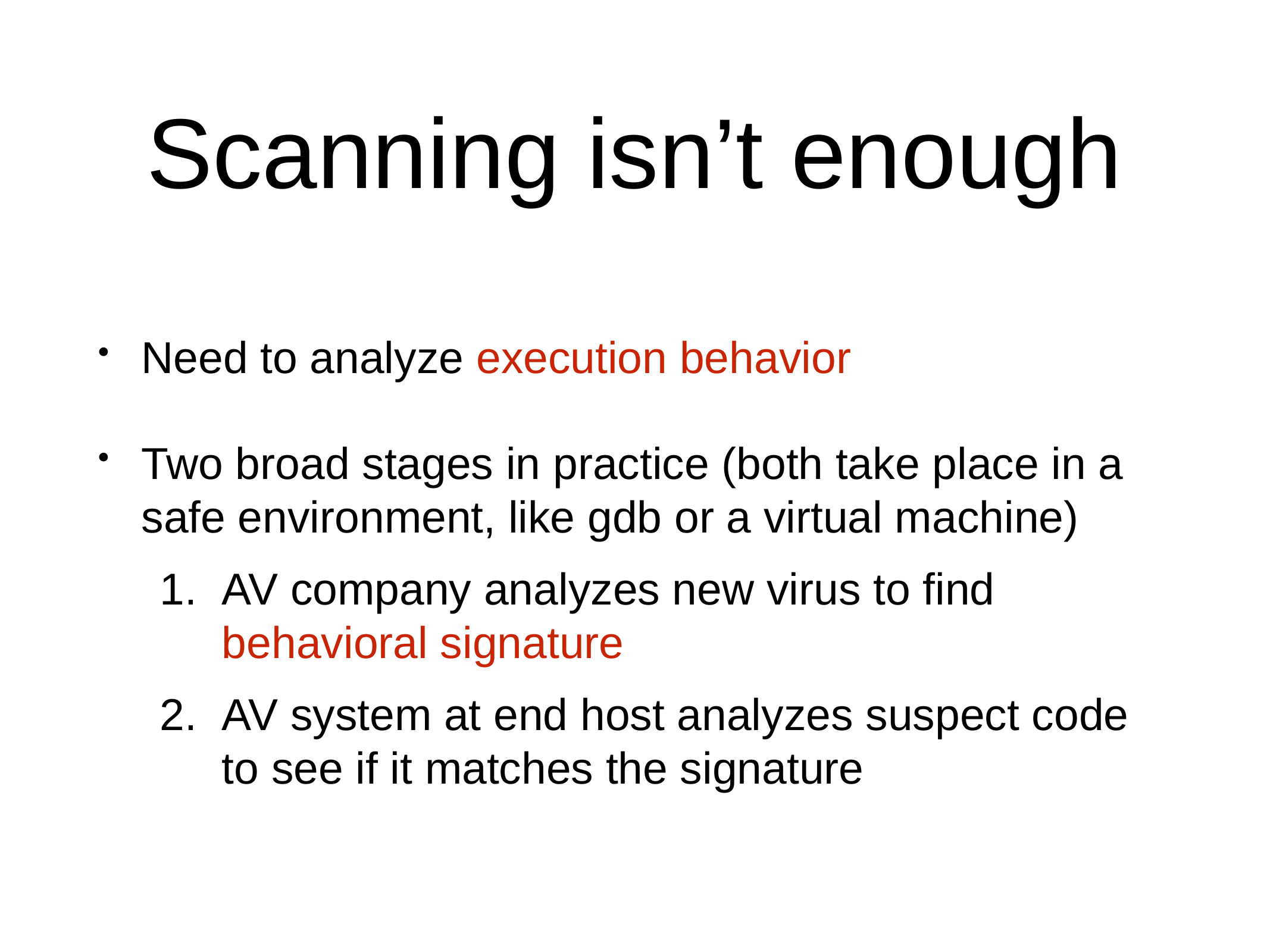

# Scanning isn’t enough
Need to analyze execution behavior
Two broad stages in practice (both take place in a safe environment, like gdb or a virtual machine)
AV company analyzes new virus to find behavioral signature
AV system at end host analyzes suspect code to see if it matches the signature